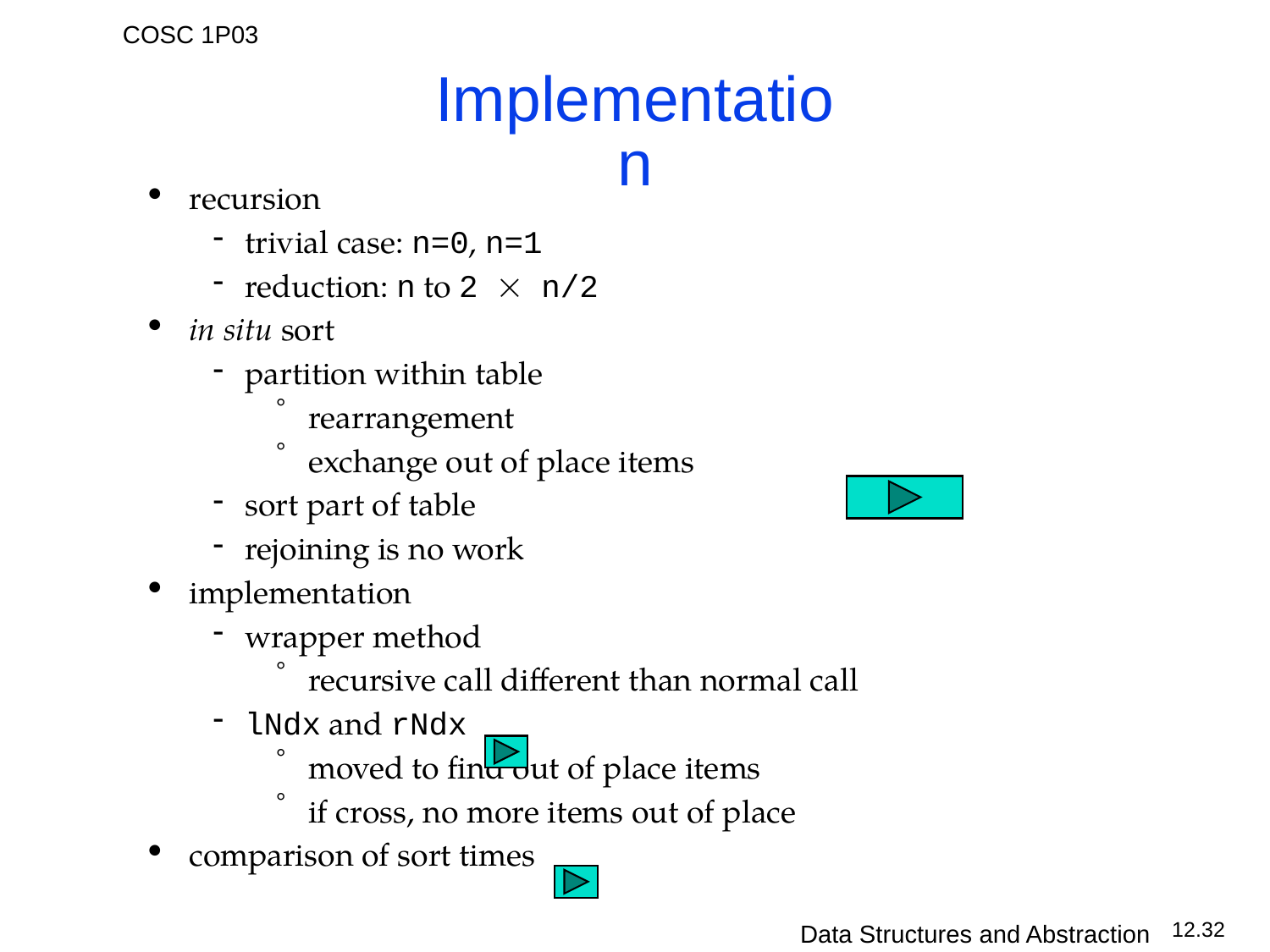

# Implementation
recursion
trivial case: n=0, n=1
reduction: n to 2 × n/2
in situ sort
partition within table
rearrangement
exchange out of place items
sort part of table
rejoining is no work
implementation
wrapper method
recursive call different than normal call
lNdx and rNdx
moved to find out of place items
if cross, no more items out of place
comparison of sort times